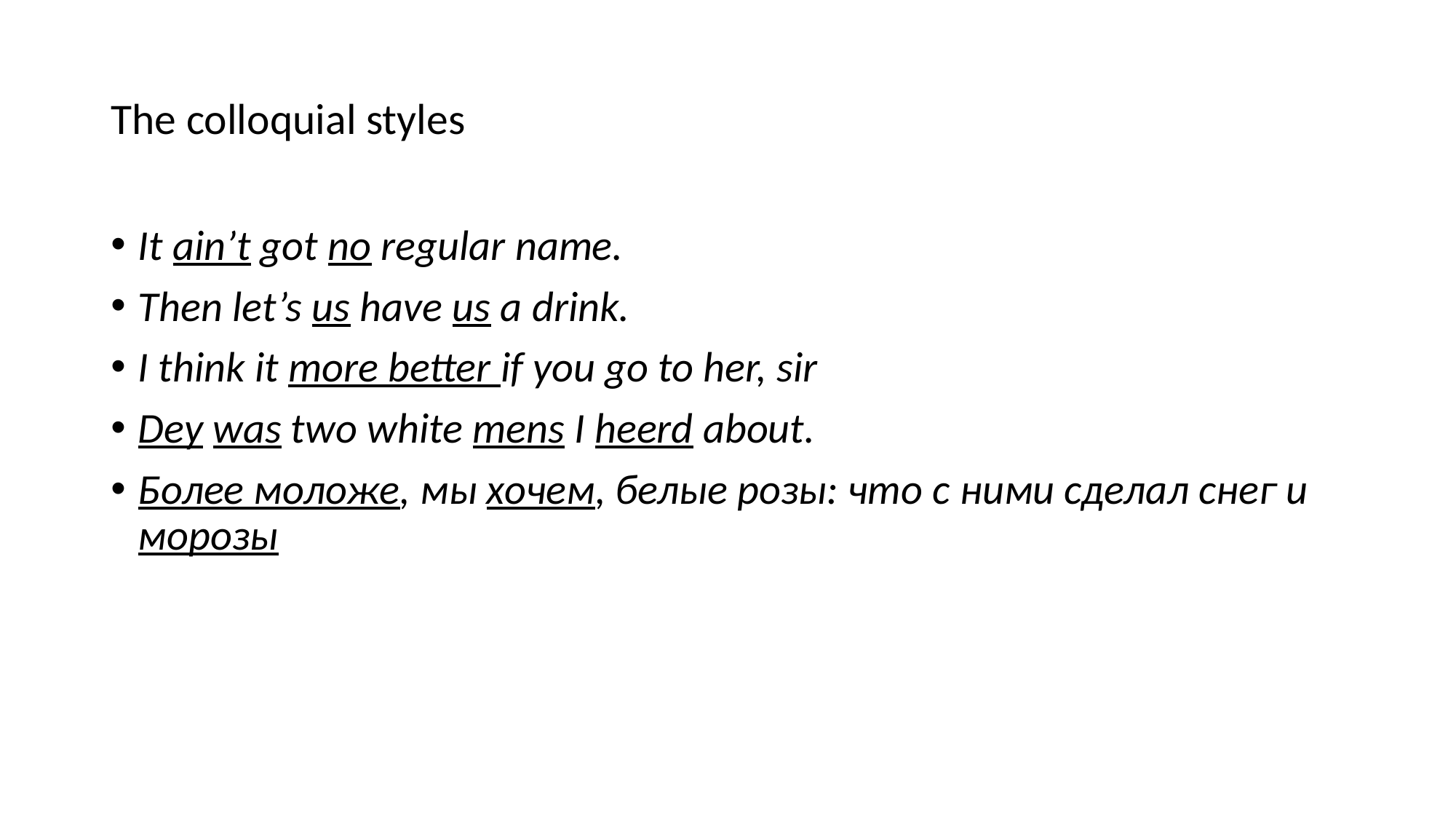

# The colloquial styles
It ain’t got no regular name.
Then let’s us have us a drink.
I think it more better if you go to her, sir
Dey was two white mens I heerd about.
Более моложе, мы хочем, белые розы: что с ними сделал снег и морозы